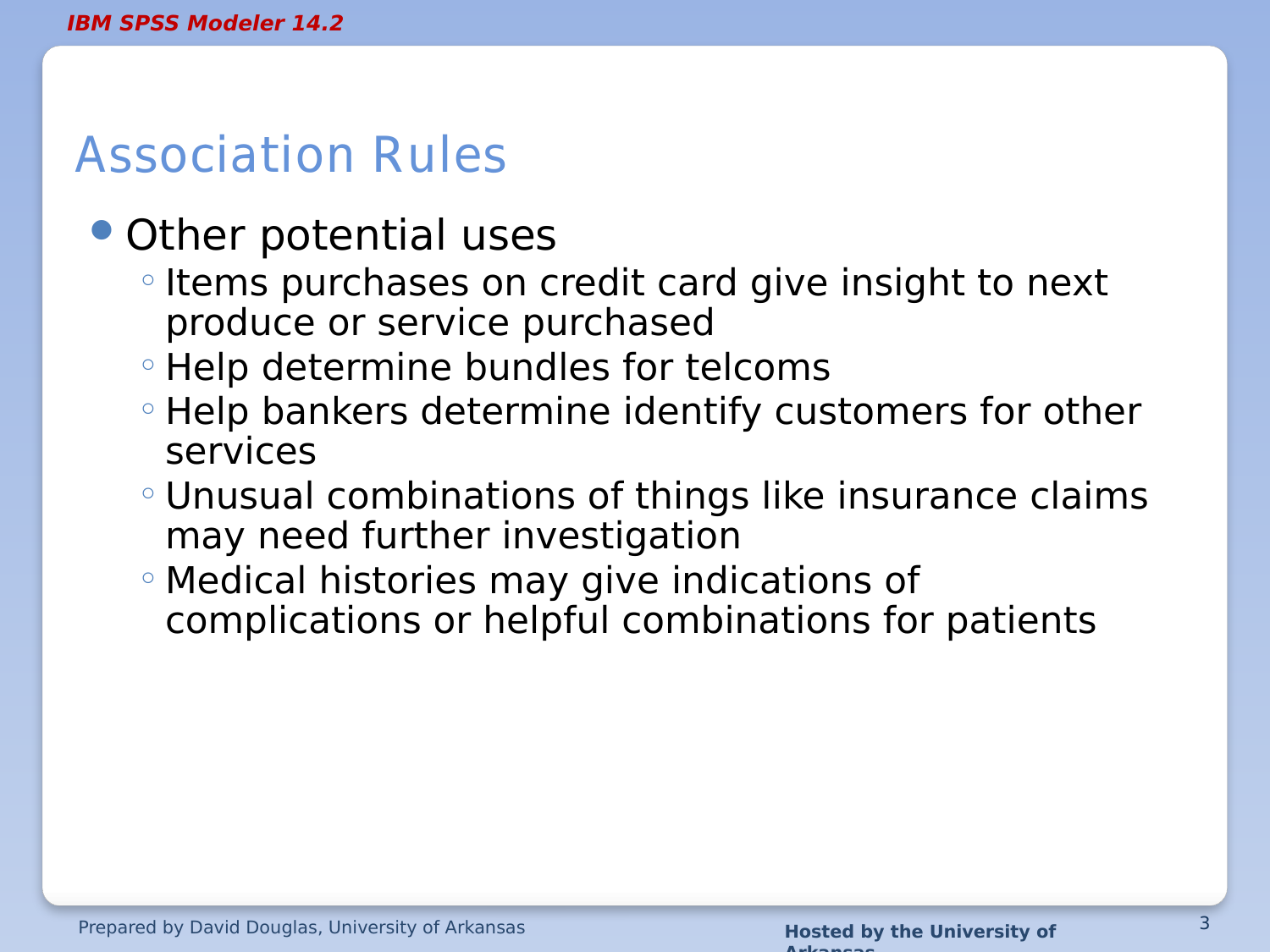

# Association Rules
Other potential uses
Items purchases on credit card give insight to next produce or service purchased
Help determine bundles for telcoms
Help bankers determine identify customers for other services
Unusual combinations of things like insurance claims may need further investigation
Medical histories may give indications of complications or helpful combinations for patients
Prepared by David Douglas, University of Arkansas
3
Hosted by the University of Arkansas